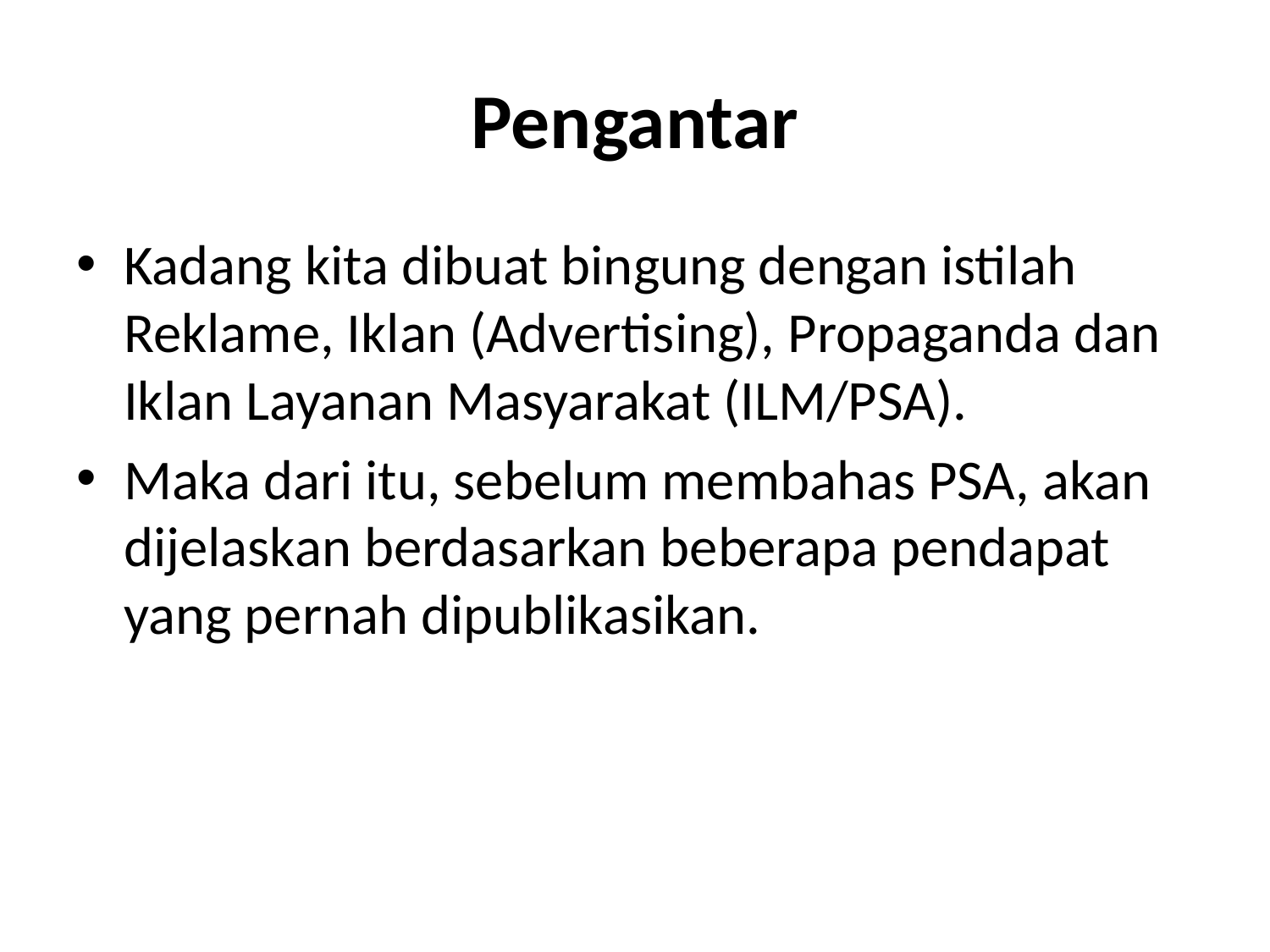

# Pengantar
Kadang kita dibuat bingung dengan istilah Reklame, Iklan (Advertising), Propaganda dan Iklan Layanan Masyarakat (ILM/PSA).
Maka dari itu, sebelum membahas PSA, akan dijelaskan berdasarkan beberapa pendapat yang pernah dipublikasikan.